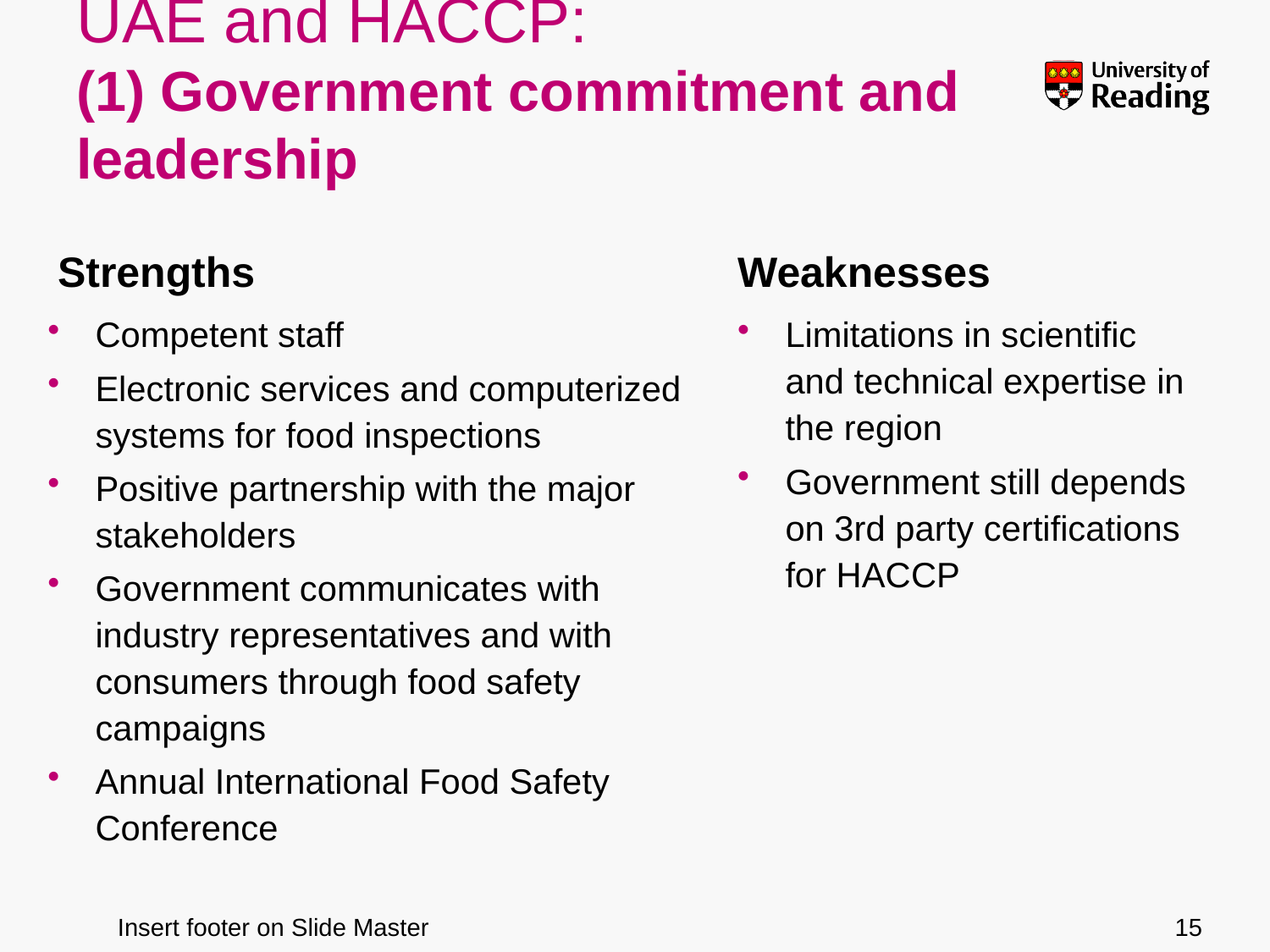

# UAE and HACCP: (1) Government commitment and leadership
Strengths
Weaknesses
Competent staff
Electronic services and computerized systems for food inspections
Positive partnership with the major stakeholders
Government communicates with industry representatives and with consumers through food safety campaigns
Annual International Food Safety Conference
Limitations in scientific and technical expertise in the region
Government still depends on 3rd party certifications for HACCP
15